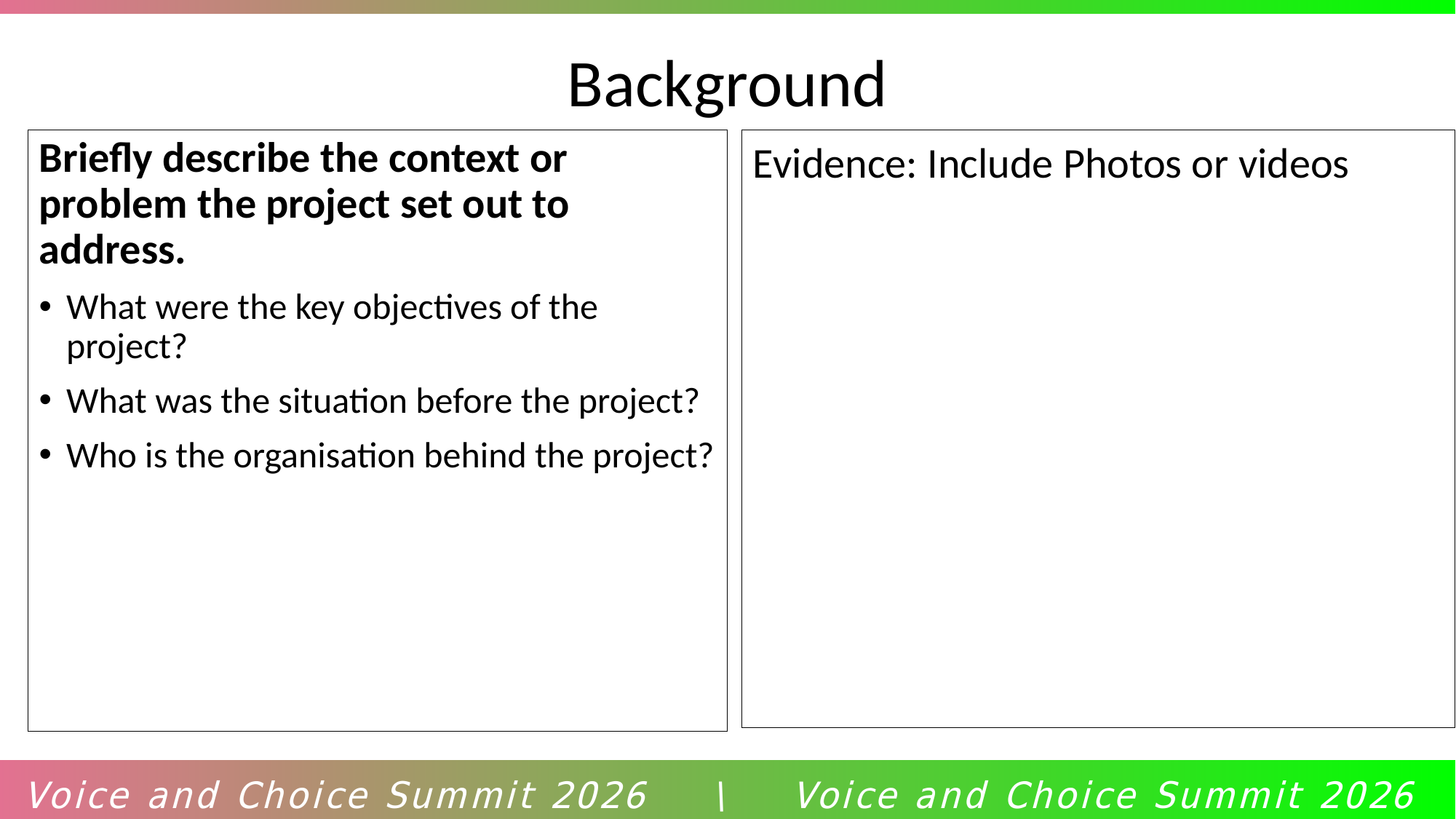

Background
Briefly describe the context or problem the project set out to address.
What were the key objectives of the project?
What was the situation before the project?
Who is the organisation behind the project?

Evidence: Include Photos or videos

Voice and Choice Summit 2026    \    Voice and Choice Summit 2026